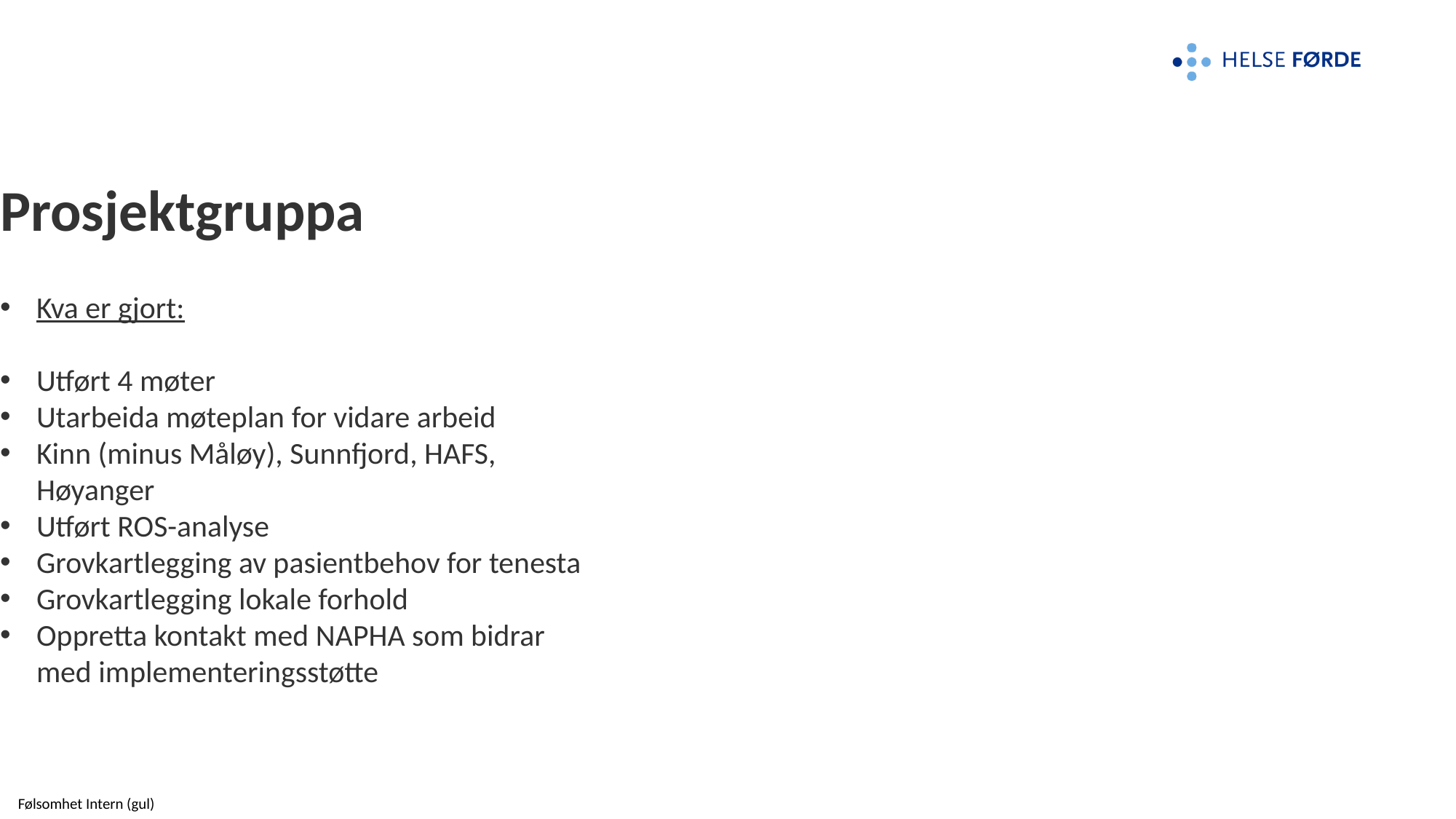

Prosjektgruppa
Kva er gjort:

Utført 4 møter
Utarbeida møteplan for vidare arbeid
Kinn (minus Måløy), Sunnfjord, HAFS, Høyanger
Utført ROS-analyse
Grovkartlegging av pasientbehov for tenesta
Grovkartlegging lokale forhold
Oppretta kontakt med NAPHA som bidrar   med implementeringsstøtte